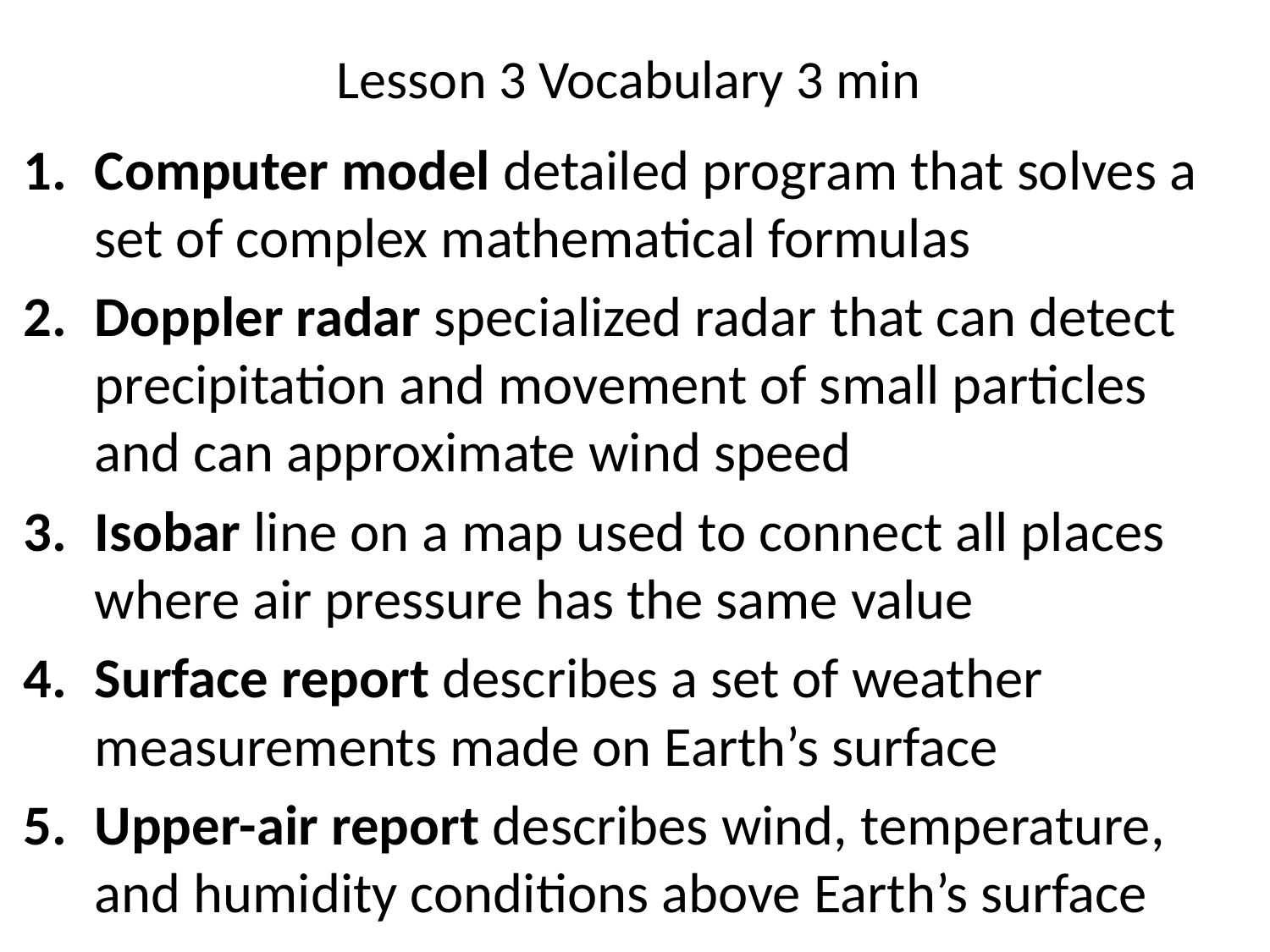

# Lesson 3 Vocabulary 3 min
Computer model detailed program that solves a set of complex mathematical formulas
Doppler radar specialized radar that can detect precipitation and movement of small particles and can approximate wind speed
Isobar line on a map used to connect all places where air pressure has the same value
Surface report describes a set of weather measurements made on Earth’s surface
Upper-air report describes wind, temperature, and humidity conditions above Earth’s surface